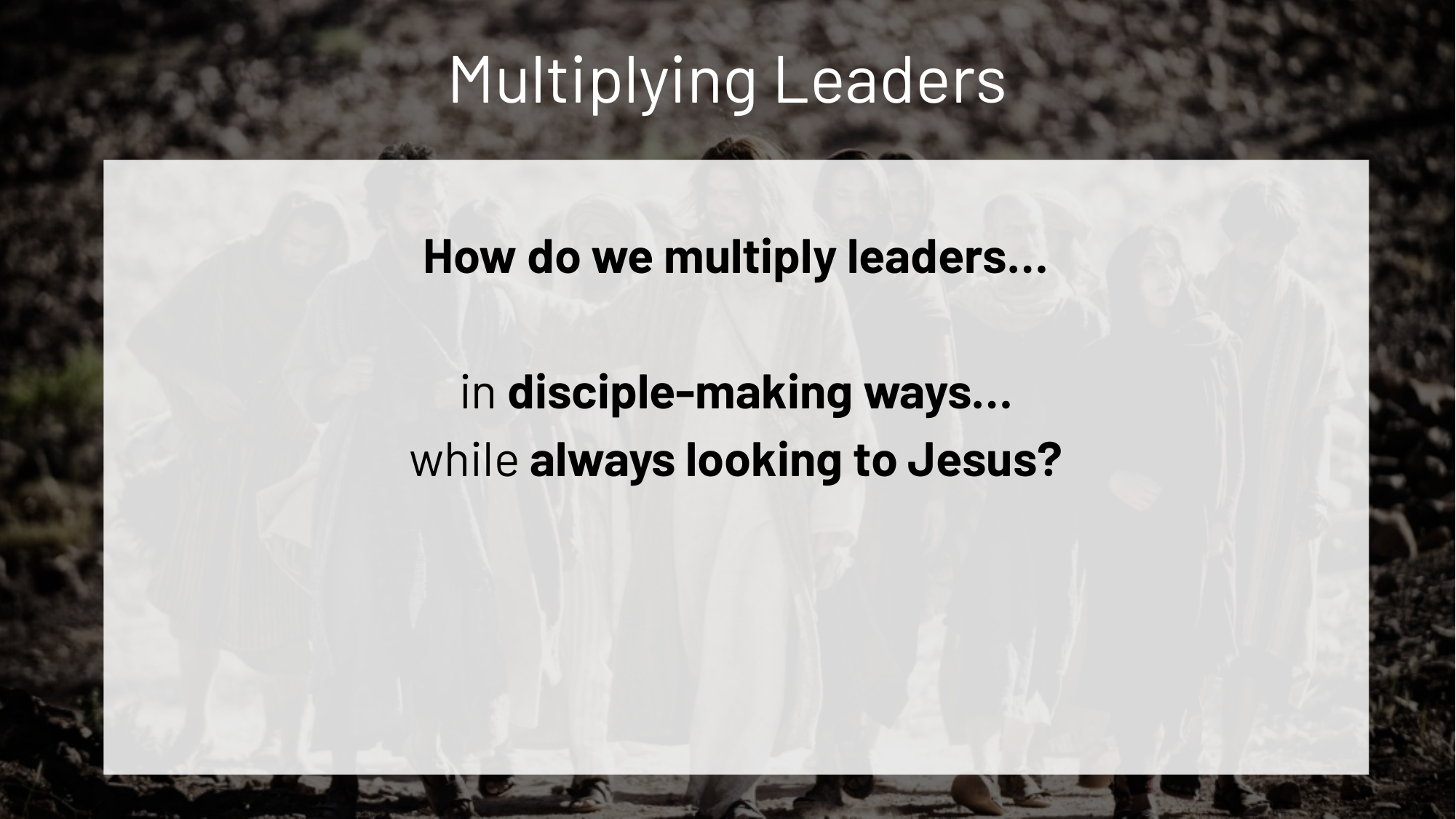

# Multiplying Leaders

How do we multiply leaders…

in disciple-making ways…
while always looking to Jesus?